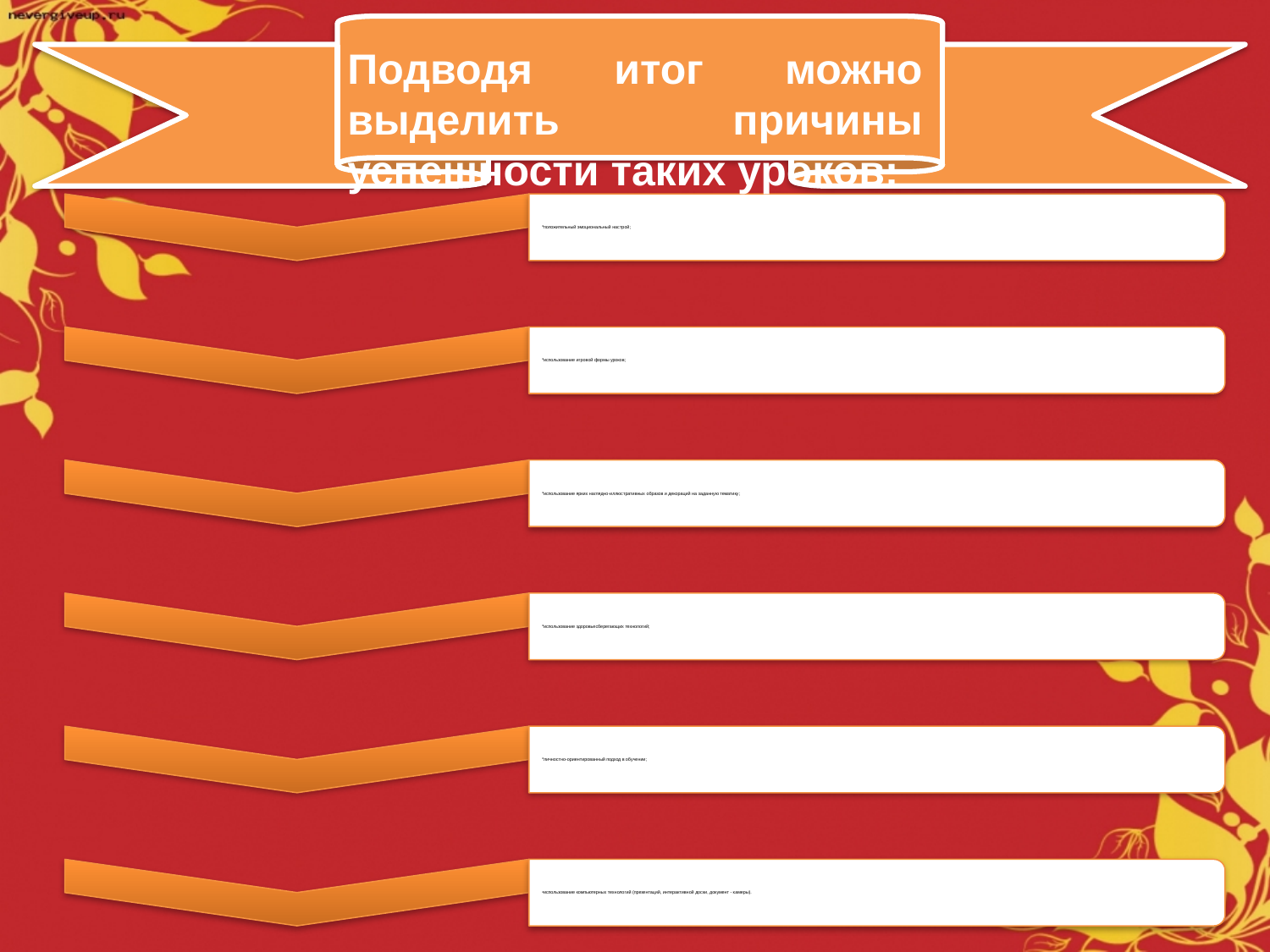

Подводя итог можно выделить причины успешности таких уроков:
положительный эмоциональный настрой;
использование игровой формы уроков;
использование ярких наглядно-иллюстративных образов и декораций на заданную тематику;
использование здоровьесберегающих технологий;
личностно-ориентированный подход в обучении;
использование компьютерных технологий (презентаций, интерактивной доски, документ - камеры).